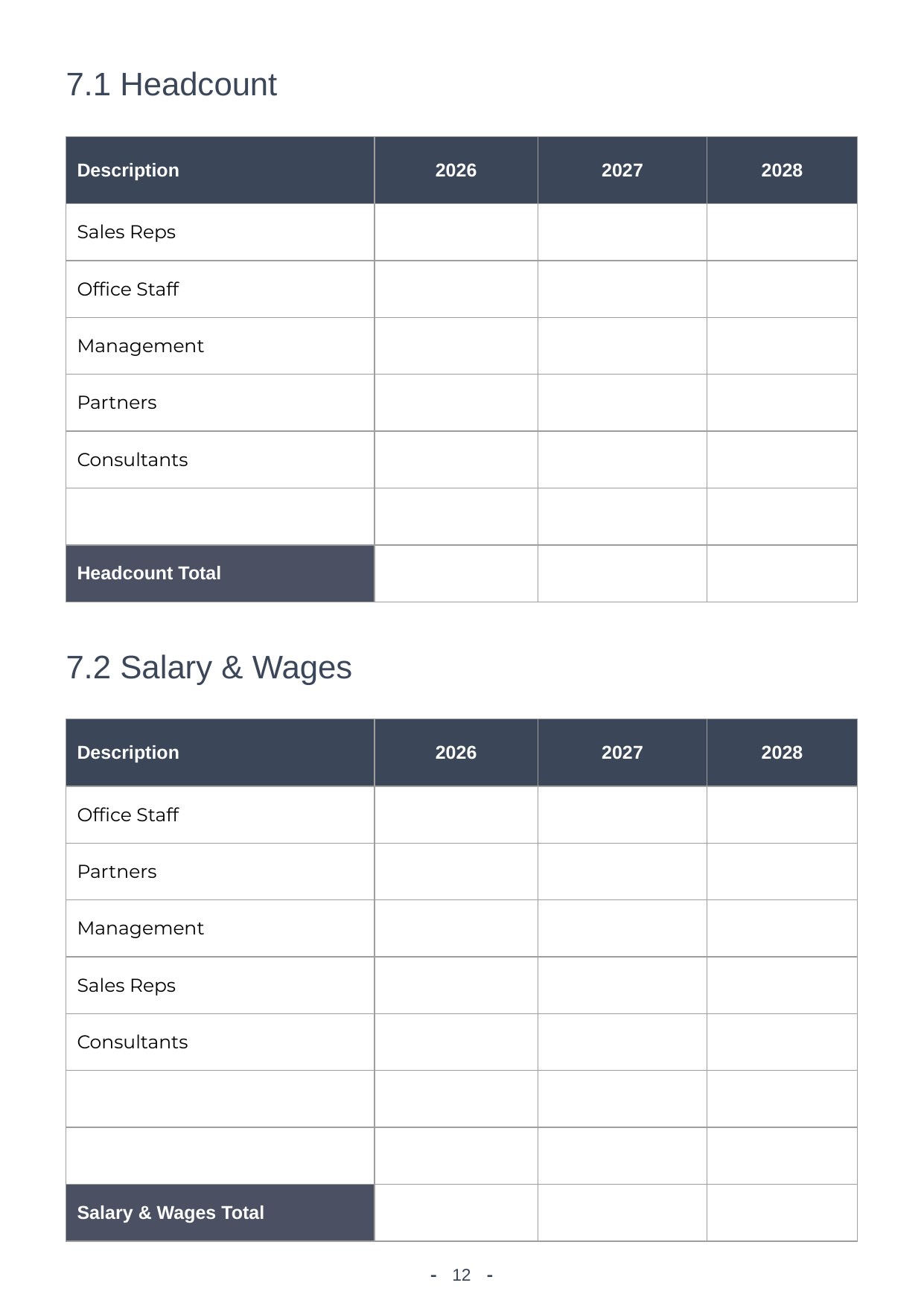

7.1 Headcount
| Description | 2026 | 2027 | 2028 |
| --- | --- | --- | --- |
| Sales Reps |  |  |  |
| Office Staff |  |  |  |
| Management |  |  |  |
| Partners |  |  |  |
| Consultants |  |  |  |
|  |  |  |  |
| Headcount Total |  |  |  |
7.2 Salary & Wages
| Description | 2026 | 2027 | 2028 |
| --- | --- | --- | --- |
| Office Staff |  |  |  |
| Partners |  |  |  |
| Management |  |  |  |
| Sales Reps |  |  |  |
| Consultants |  |  |  |
|  |  |  |  |
|  |  |  |  |
| Salary & Wages Total |  |  |  |
12